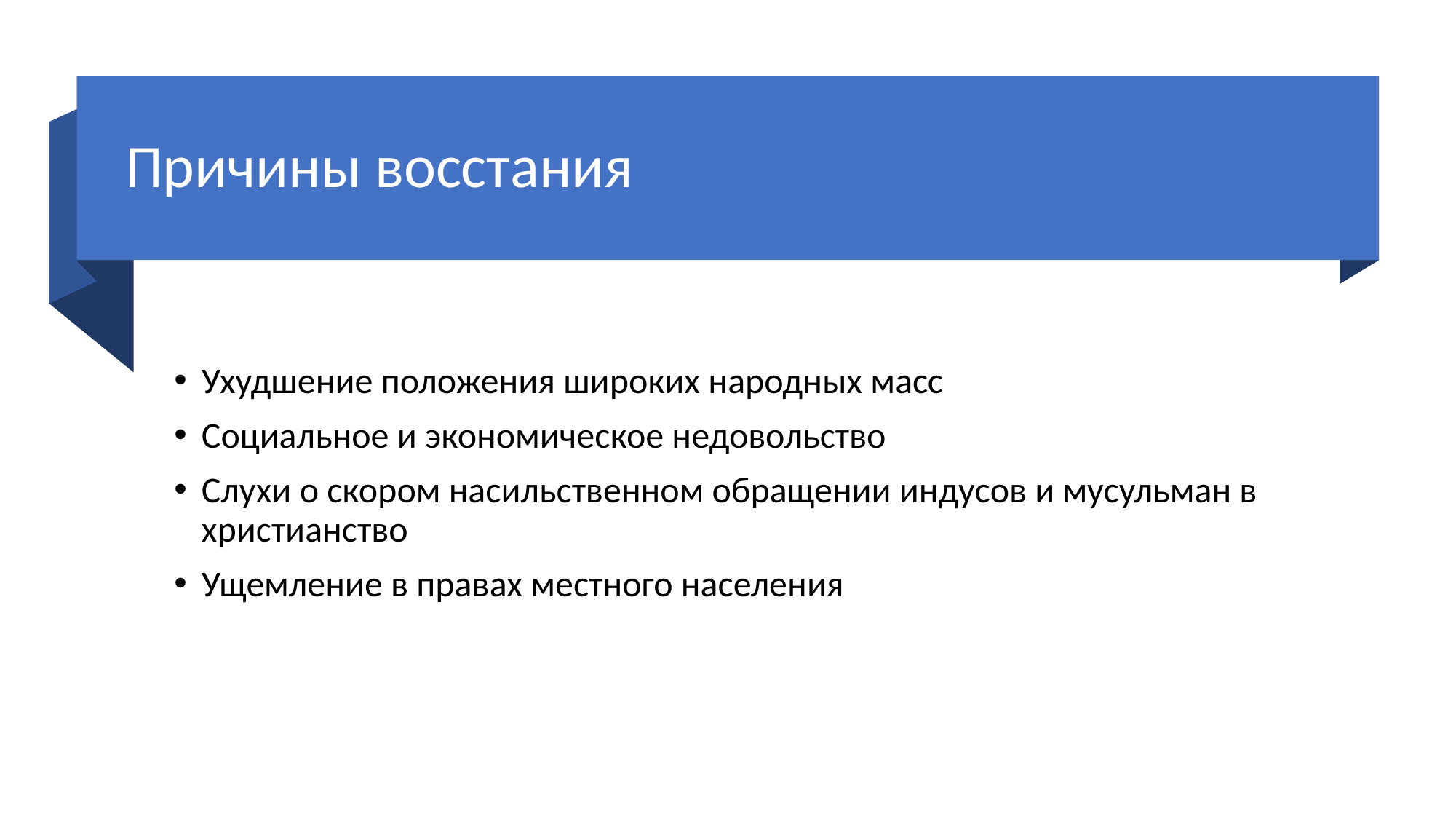

# Причины восстания

Ухудшение положения широких народных масс
Социальное и экономическое недовольство
Слухи о скором насильственном обращении индусов и мусульман в христианство
Ущемление в правах местного населения